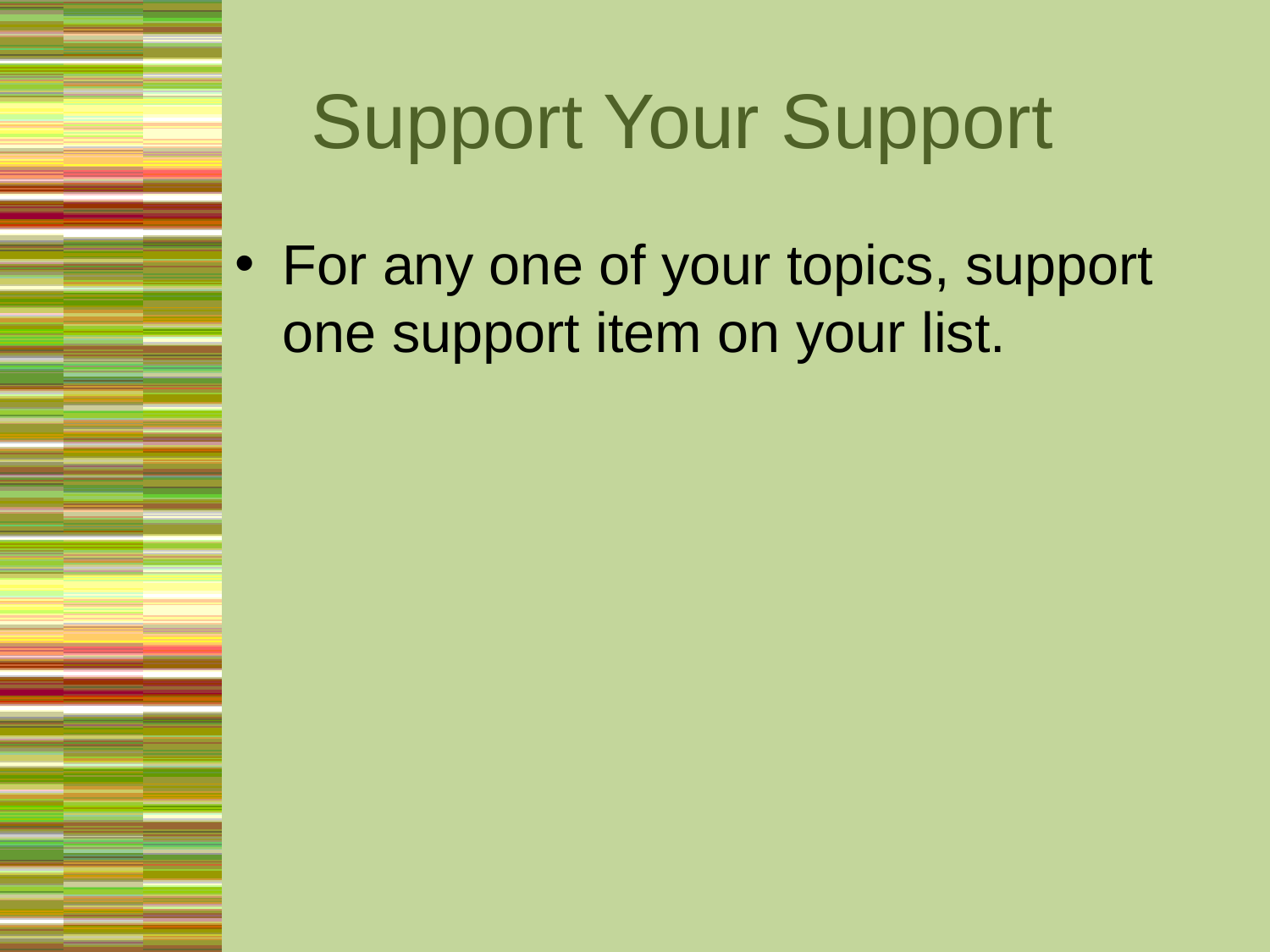

# Support Your Support
For any one of your topics, support one support item on your list.